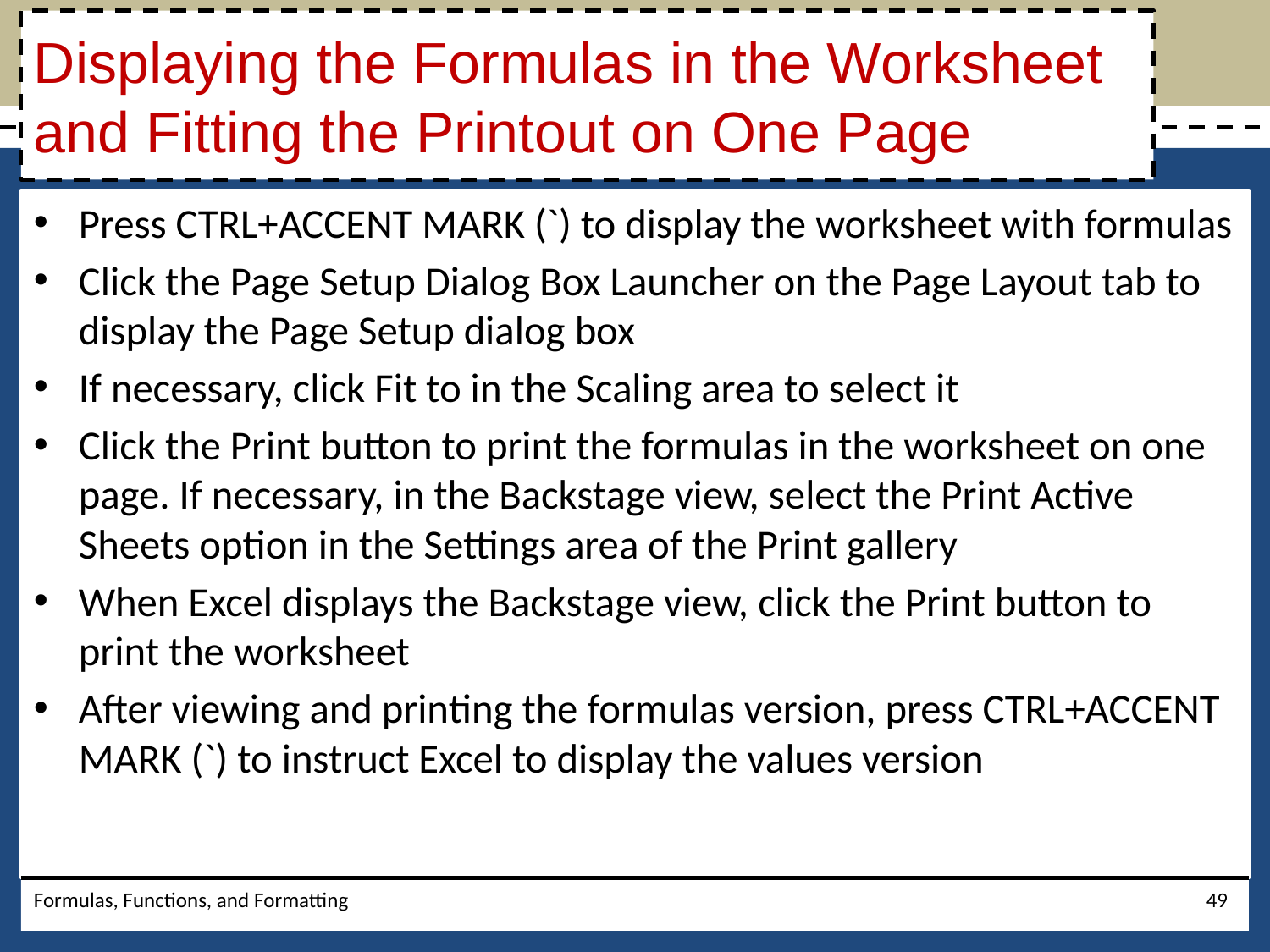

# Displaying the Formulas in the Worksheet and Fitting the Printout on One Page
Press CTRL+ACCENT MARK (`) to display the worksheet with formulas
Click the Page Setup Dialog Box Launcher on the Page Layout tab to display the Page Setup dialog box
If necessary, click Fit to in the Scaling area to select it
Click the Print button to print the formulas in the worksheet on one page. If necessary, in the Backstage view, select the Print Active Sheets option in the Settings area of the Print gallery
When Excel displays the Backstage view, click the Print button to print the worksheet
After viewing and printing the formulas version, press CTRL+ACCENT MARK (`) to instruct Excel to display the values version
Formulas, Functions, and Formatting
49